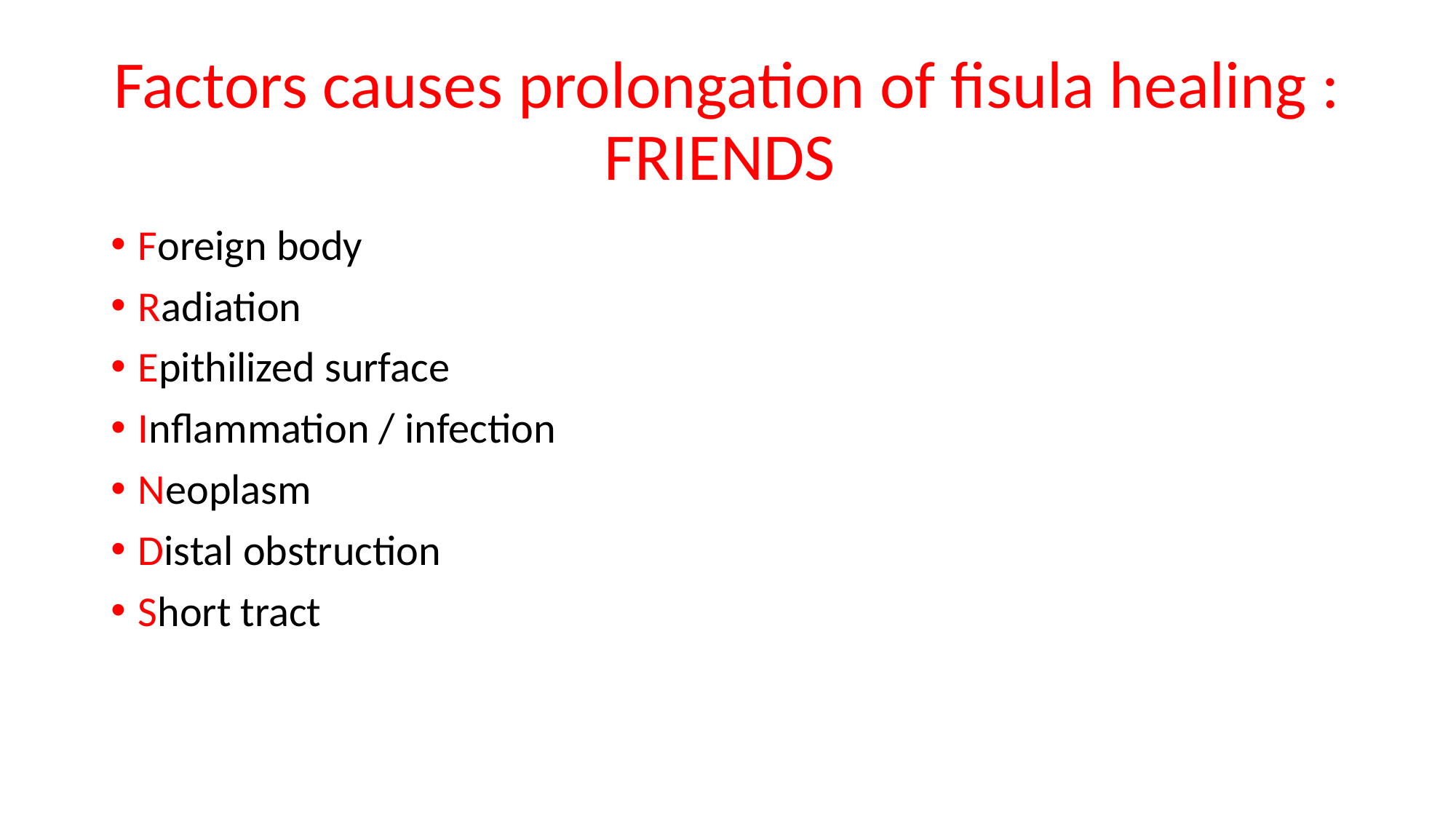

# Factors causes prolongation of fisula healing : FRIENDS
Foreign body
Radiation
Epithilized surface
Inflammation / infection
Neoplasm
Distal obstruction
Short tract